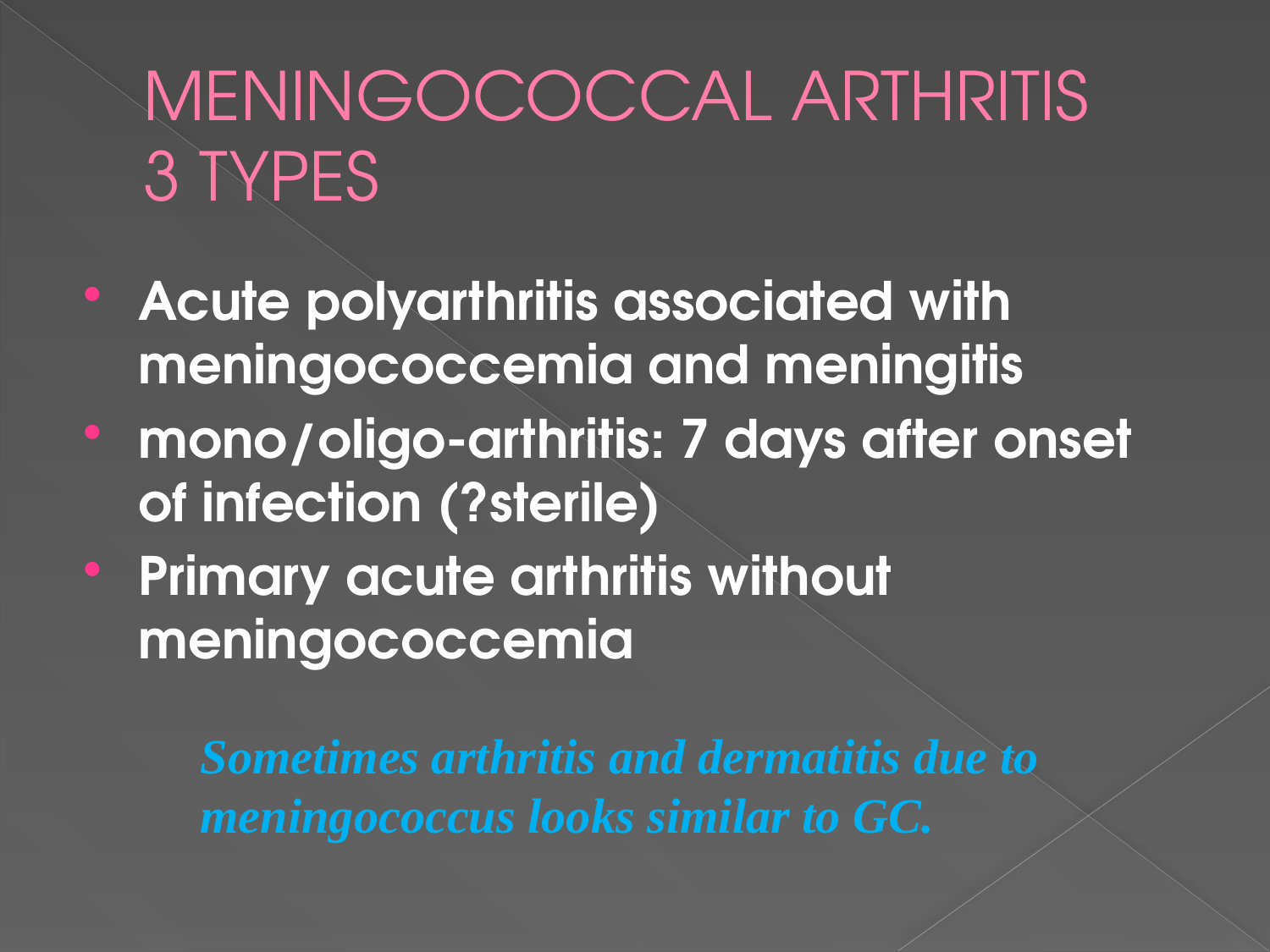

# MENINGOCOCCAL ARTHRITIS 3 TYPES
Acute polyarthritis associated with meningococcemia and meningitis
mono/oligo-arthritis: 7 days after onset of infection (?sterile)
Primary acute arthritis without meningococcemia
Sometimes arthritis and dermatitis due to
meningococcus looks similar to GC.